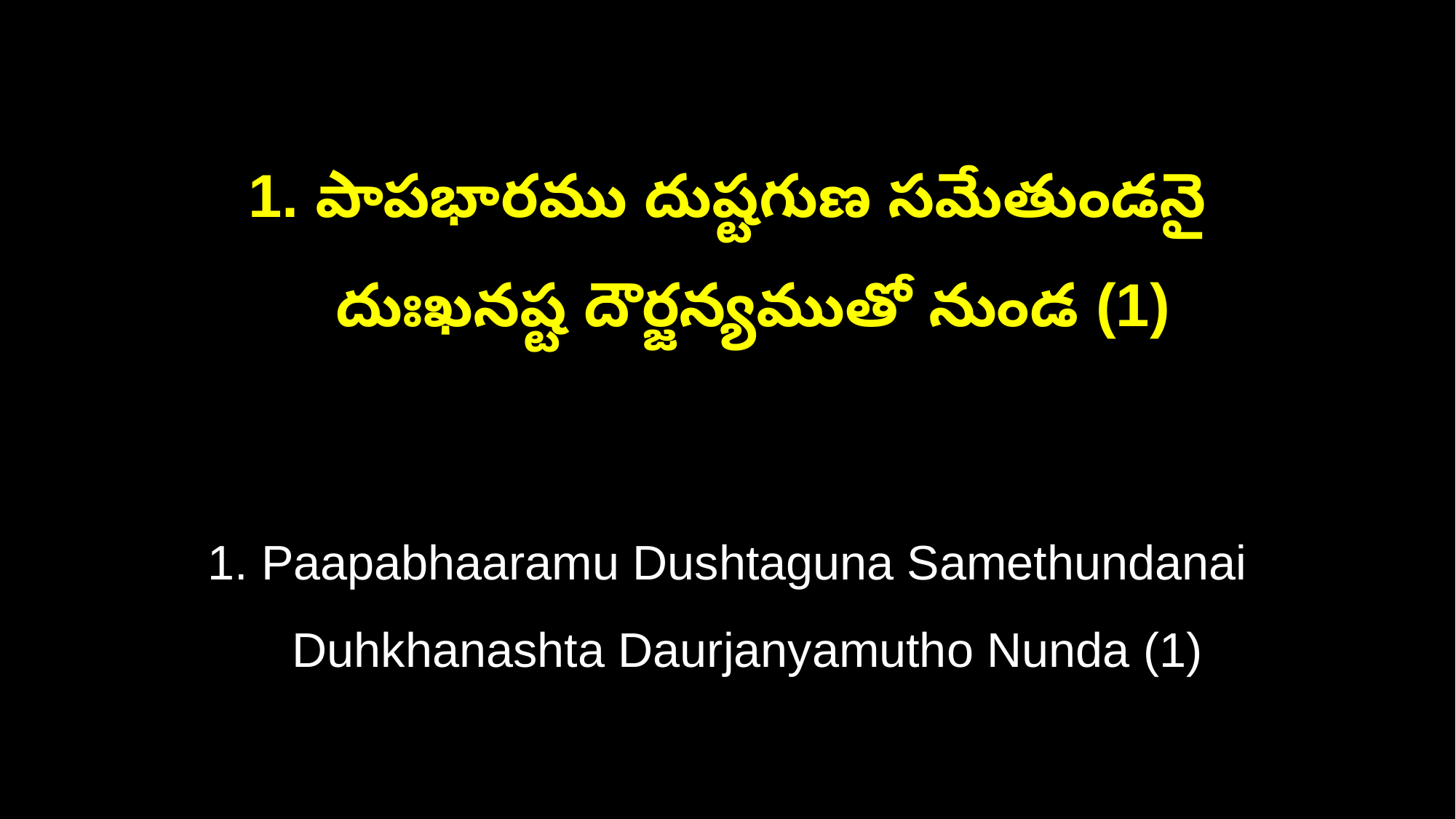

1. పాపభారము దుష్టగుణ సమేతుండనై
   దుఃఖనష్ట దౌర్జన్యముతో నుండ (1)
1. Paapabhaaramu Dushtaguna Samethundanai
   Duhkhanashta Daurjanyamutho Nunda (1)